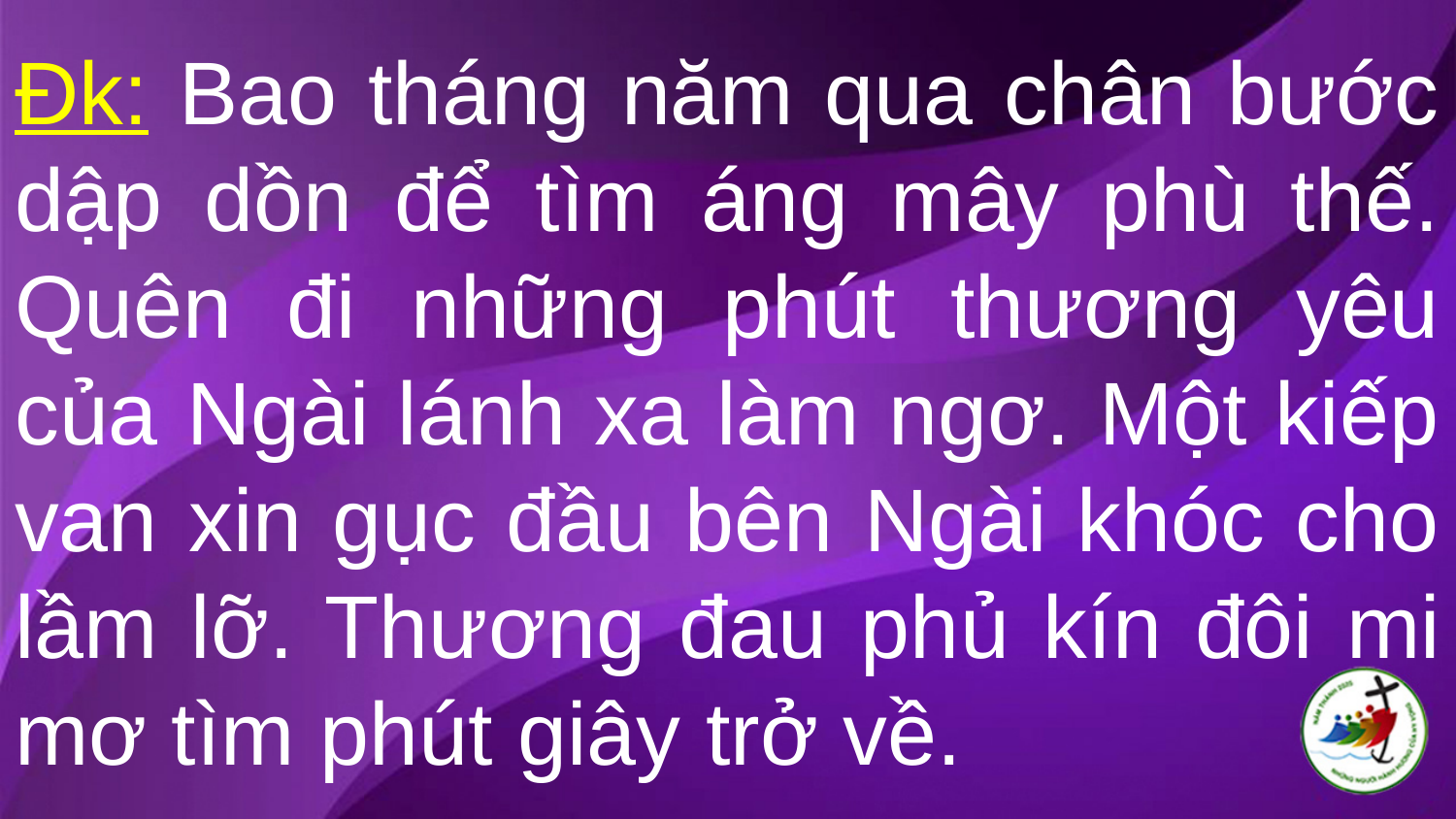

# Đk: Bao tháng năm qua chân bước dập dồn để tìm áng mây phù thế. Quên đi những phút thương yêu của Ngài lánh xa làm ngơ. Một kiếp van xin gục đầu bên Ngài khóc cho lầm lỡ. Thương đau phủ kín đôi mi mơ tìm phút giây trở về.